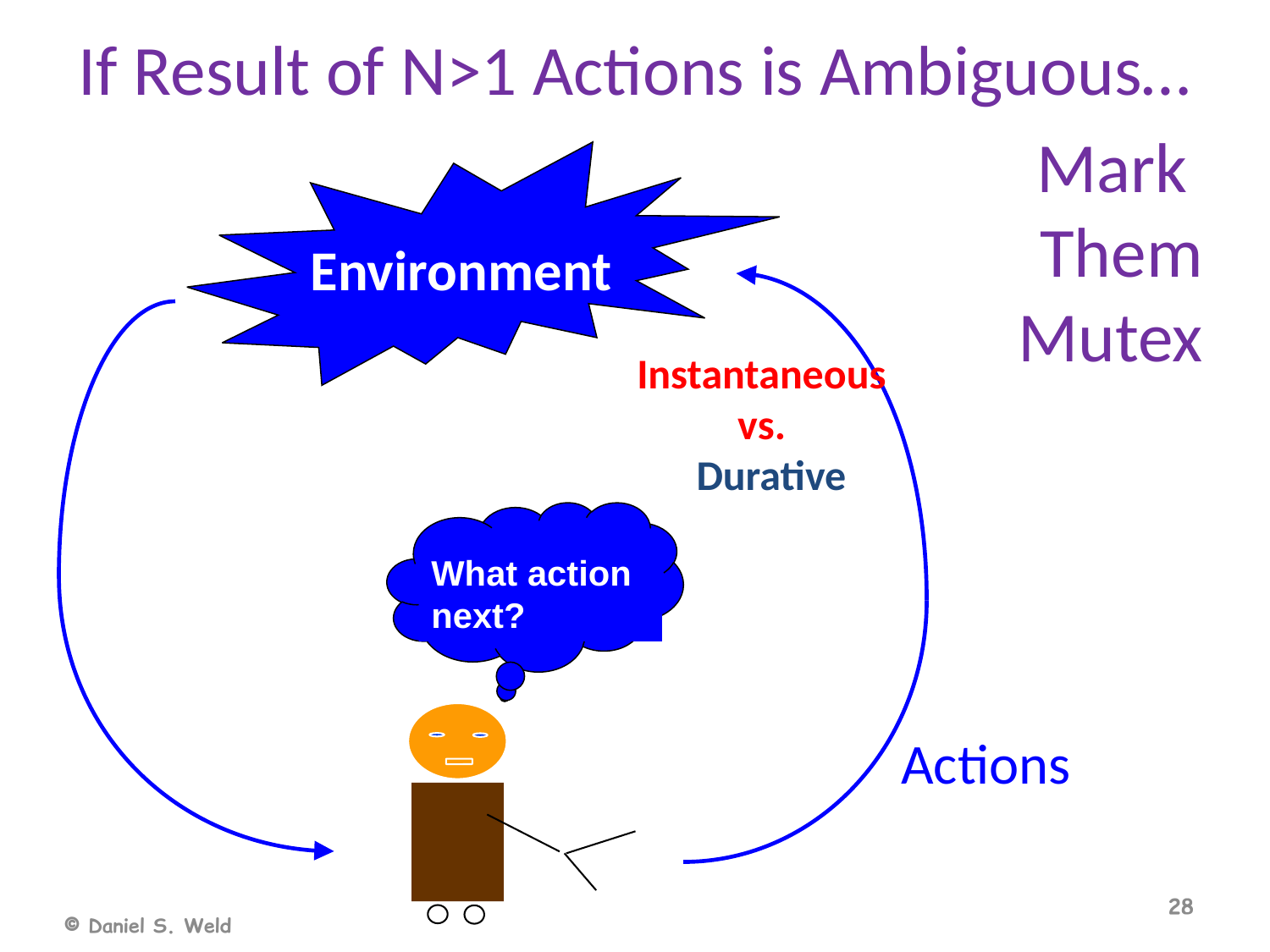

# If Result of N>1 Actions is Ambiguous…
Environment
Mark
Them
 Mutex

Instantaneous
vs.
 Durative

What action next?

Actions
28
© Daniel S. Weld